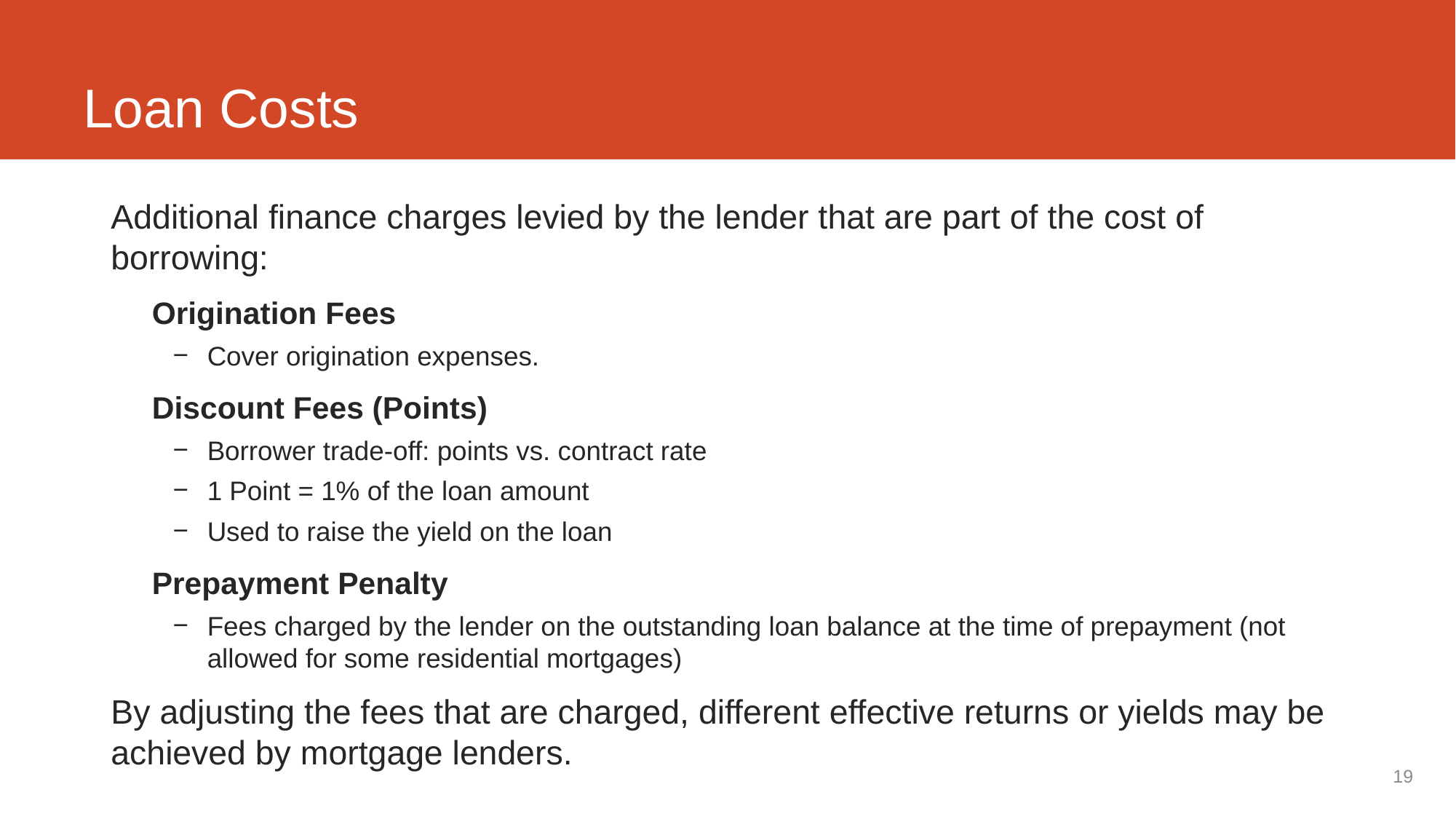

# Loan Costs
Additional finance charges levied by the lender that are part of the cost of borrowing:
Origination Fees
Cover origination expenses.
Discount Fees (Points)
Borrower trade-off: points vs. contract rate
1 Point = 1% of the loan amount
Used to raise the yield on the loan
Prepayment Penalty
Fees charged by the lender on the outstanding loan balance at the time of prepayment (not allowed for some residential mortgages)
By adjusting the fees that are charged, different effective returns or yields may be achieved by mortgage lenders.
19